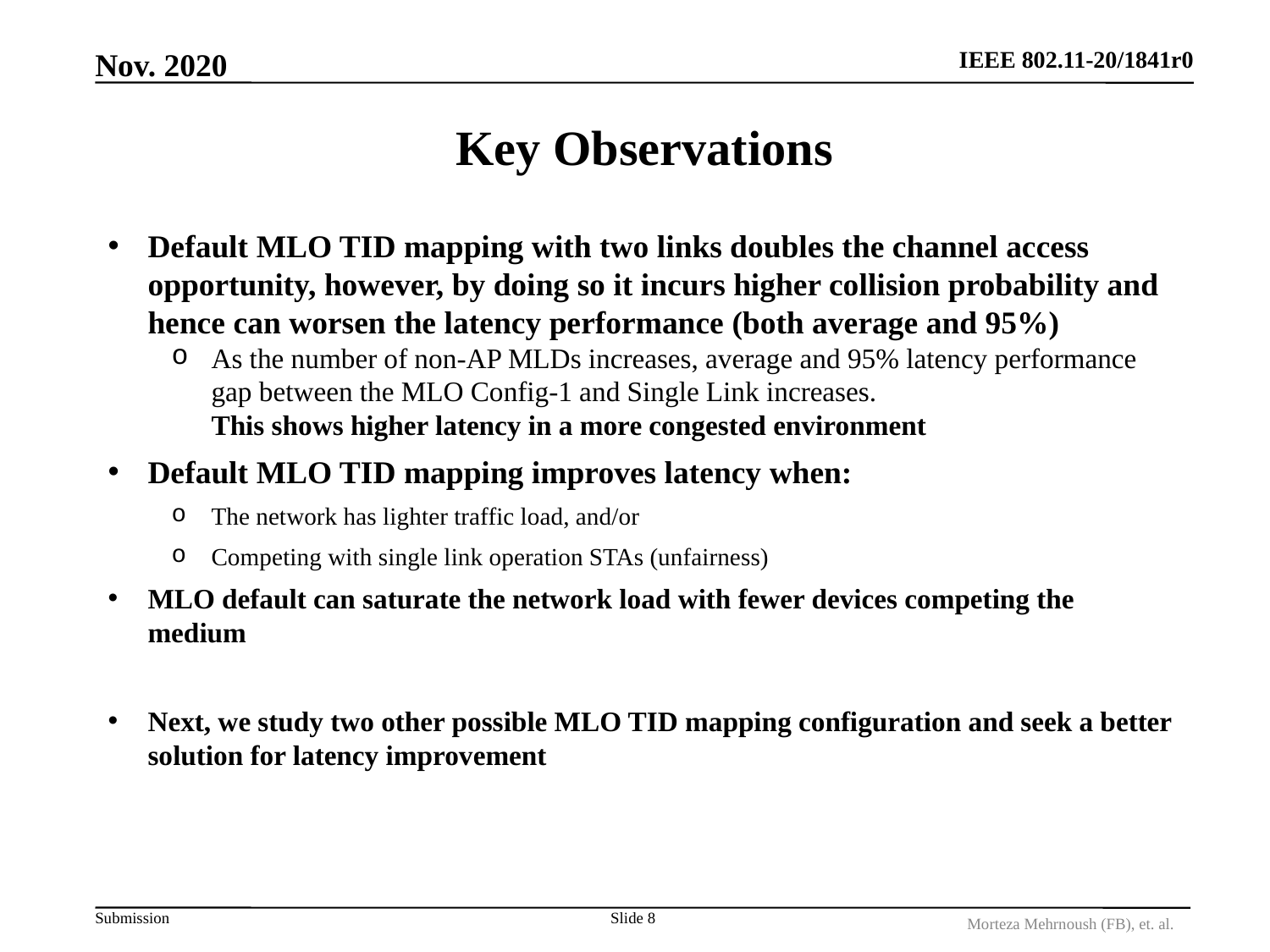

Nov. 2020
# Key Observations
Default MLO TID mapping with two links doubles the channel access opportunity, however, by doing so it incurs higher collision probability and hence can worsen the latency performance (both average and 95%)
As the number of non-AP MLDs increases, average and 95% latency performance gap between the MLO Config-1 and Single Link increases.
This shows higher latency in a more congested environment
Default MLO TID mapping improves latency when:
The network has lighter traffic load, and/or
Competing with single link operation STAs (unfairness)
MLO default can saturate the network load with fewer devices competing the medium

Next, we study two other possible MLO TID mapping configuration and seek a better solution for latency improvement
Slide 8
Morteza Mehrnoush (FB), et. al.